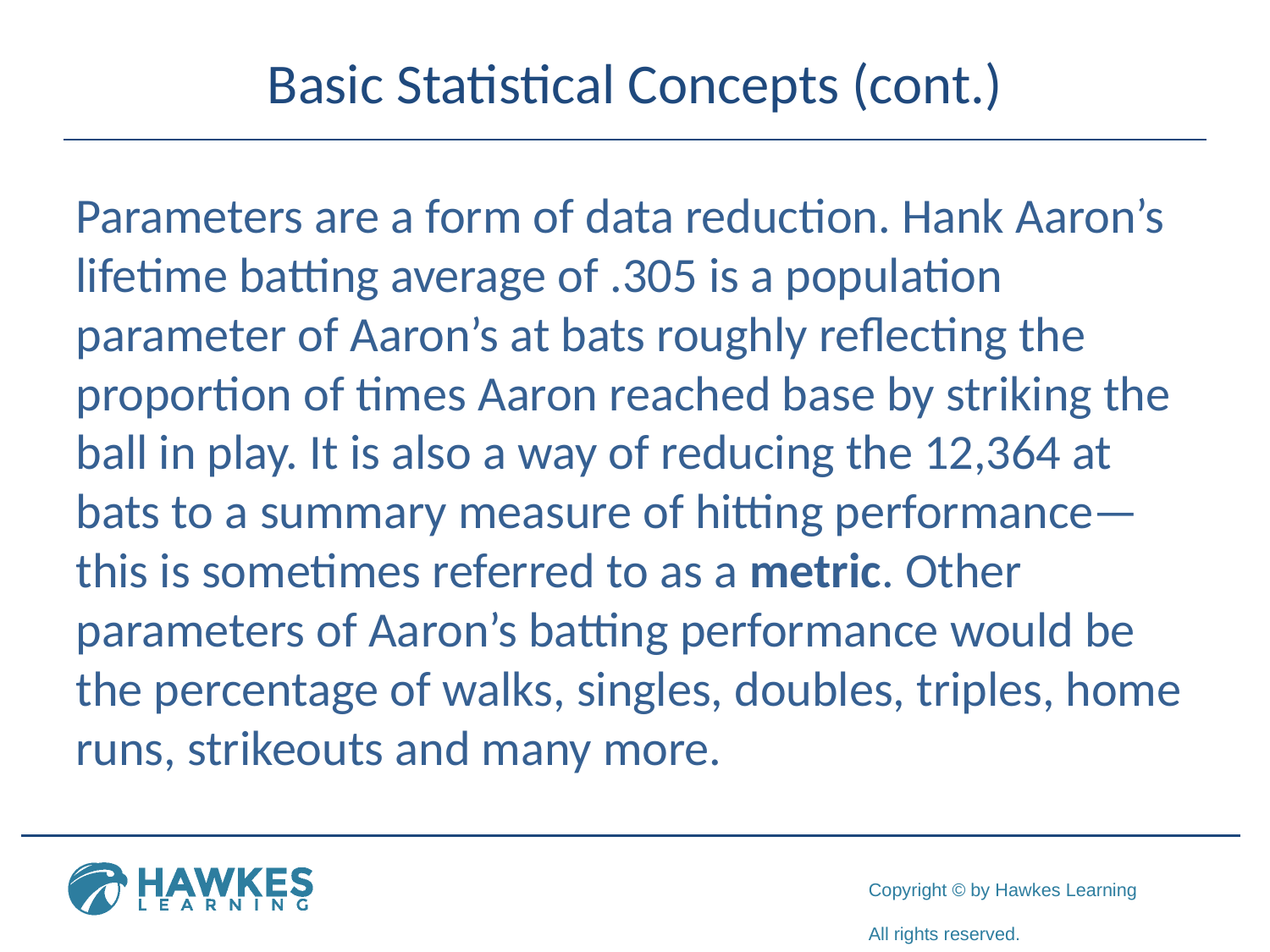

# Basic Statistical Concepts (cont.)
Parameters are a form of data reduction. Hank Aaron’s lifetime batting average of .305 is a population parameter of Aaron’s at bats roughly reflecting the proportion of times Aaron reached base by striking the ball in play. It is also a way of reducing the 12,364 at bats to a summary measure of hitting performance—this is sometimes referred to as a metric. Other parameters of Aaron’s batting performance would be the percentage of walks, singles, doubles, triples, home runs, strikeouts and many more.